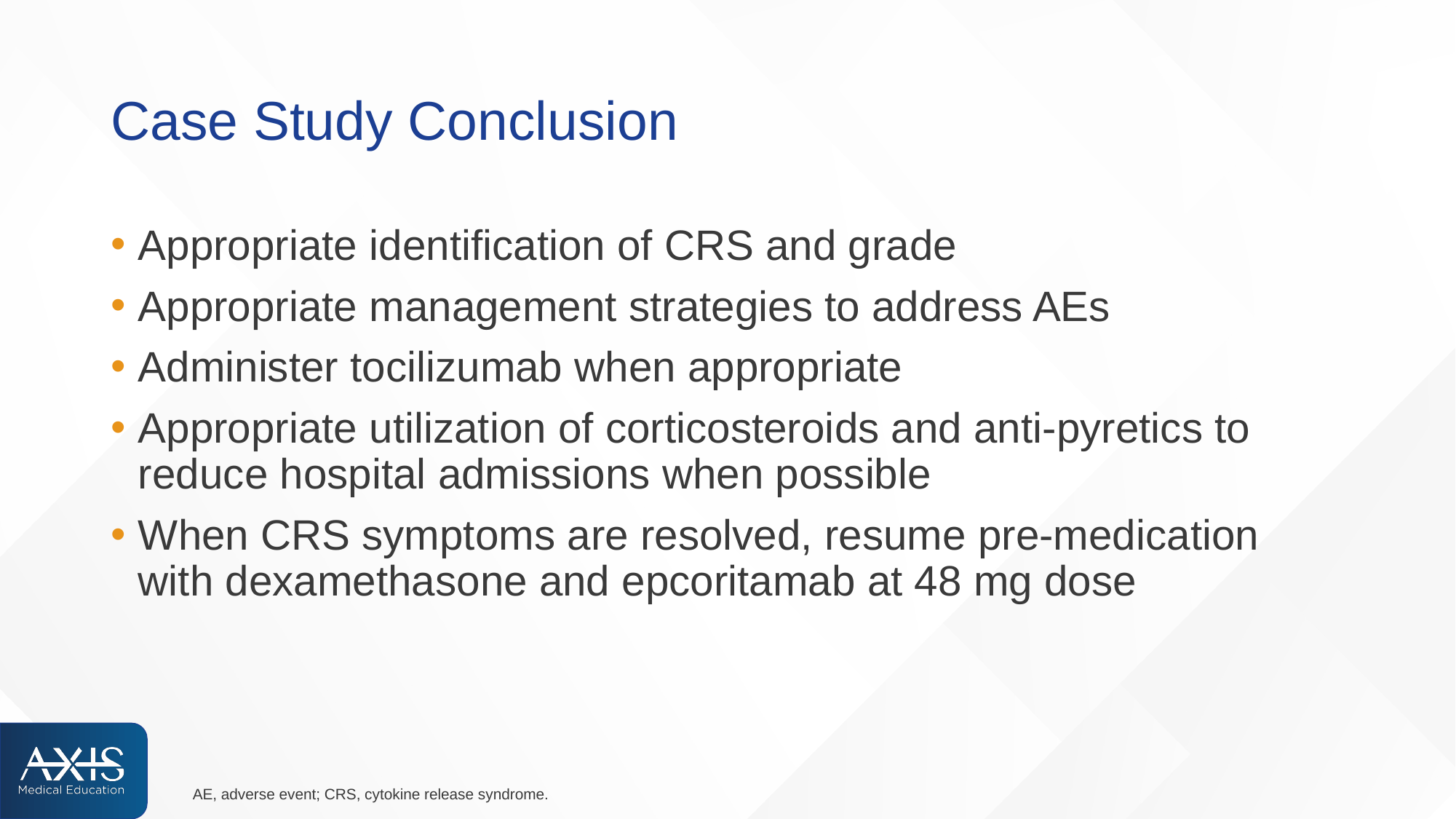

# Case Study Conclusion
Appropriate identification of CRS and grade
Appropriate management strategies to address AEs
Administer tocilizumab when appropriate
Appropriate utilization of corticosteroids and anti-pyretics to reduce hospital admissions when possible
When CRS symptoms are resolved, resume pre-medication with dexamethasone and epcoritamab at 48 mg dose

AE, adverse event; CRS, cytokine release syndrome.